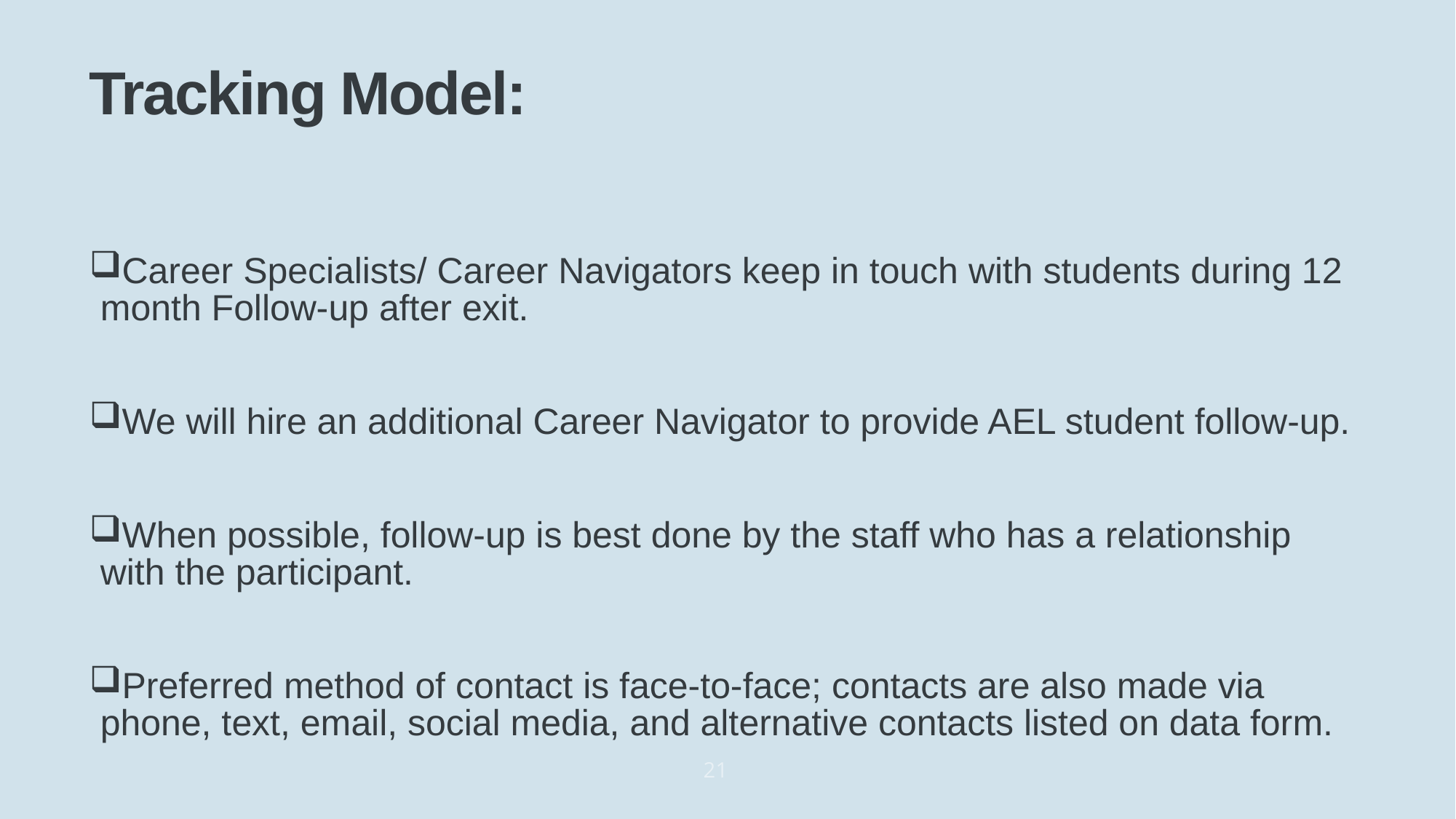

# Tracking Model:
Career Specialists/ Career Navigators keep in touch with students during 12 month Follow-up after exit.

We will hire an additional Career Navigator to provide AEL student follow-up.

When possible, follow-up is best done by the staff who has a relationship with the participant.

Preferred method of contact is face-to-face; contacts are also made via phone, text, email, social media, and alternative contacts listed on data form.
21